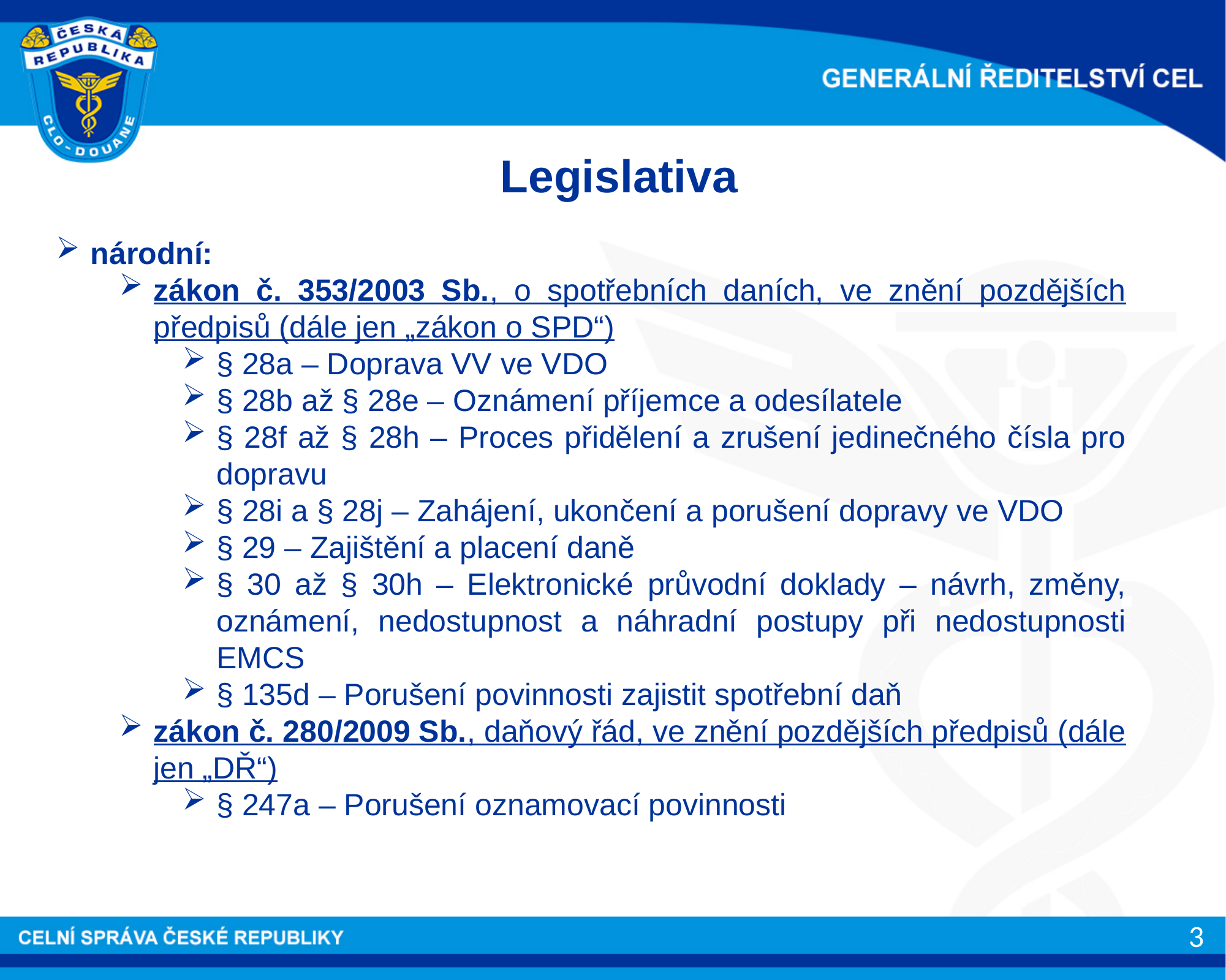

Legislativa
národní:
zákon č. 353/2003 Sb., o spotřebních daních, ve znění pozdějších předpisů (dále jen „zákon o SPD“)
§ 28a – Doprava VV ve VDO
§ 28b až § 28e – Oznámení příjemce a odesílatele
§ 28f až § 28h – Proces přidělení a zrušení jedinečného čísla pro dopravu
§ 28i a § 28j – Zahájení, ukončení a porušení dopravy ve VDO
§ 29 – Zajištění a placení daně
§ 30 až § 30h – Elektronické průvodní doklady – návrh, změny, oznámení, nedostupnost a náhradní postupy při nedostupnosti EMCS
§ 135d – Porušení povinnosti zajistit spotřební daň
zákon č. 280/2009 Sb., daňový řád, ve znění pozdějších předpisů (dále jen „DŘ“)
§ 247a – Porušení oznamovací povinnosti

3